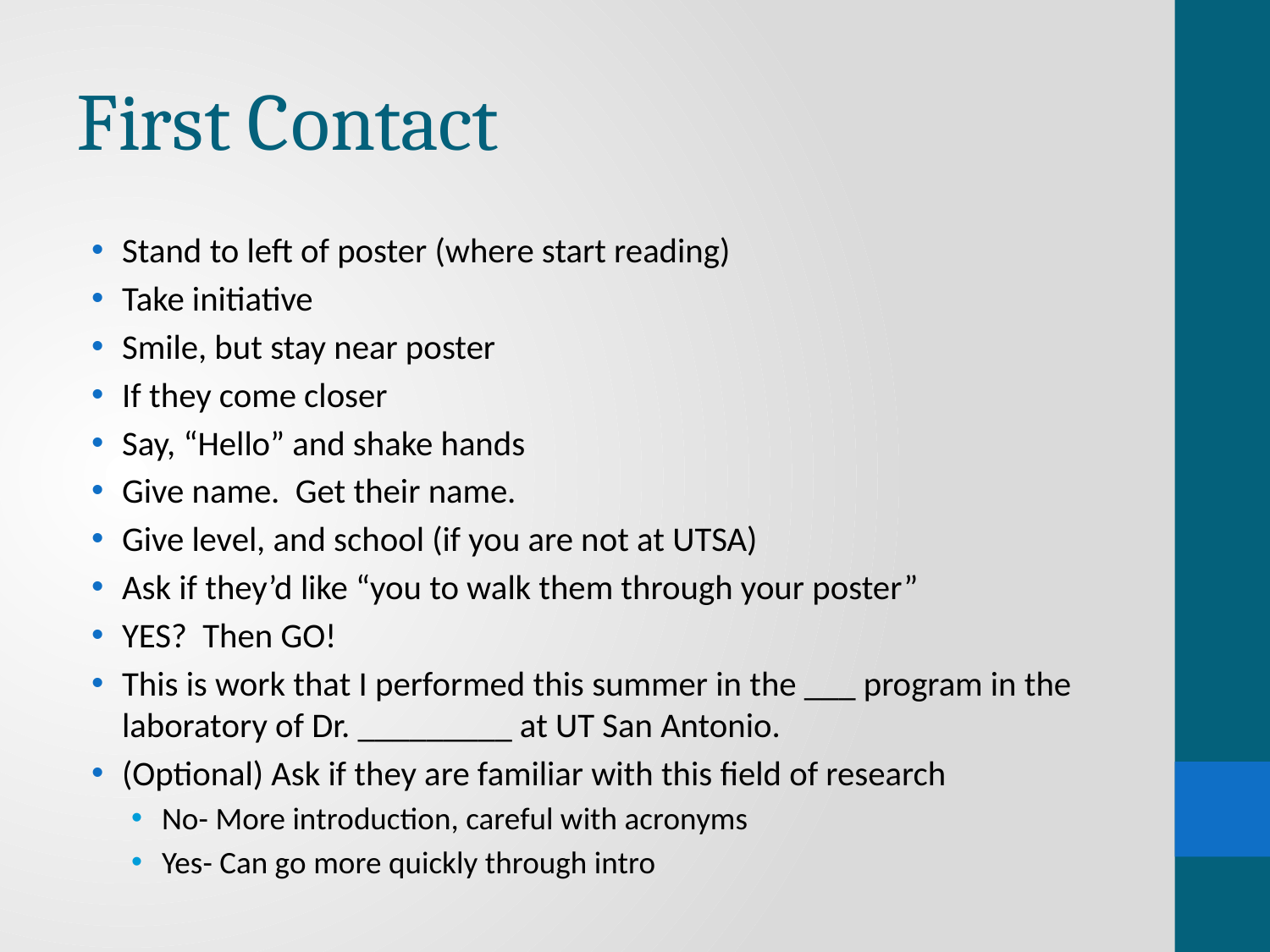

# First Contact
Stand to left of poster (where start reading)
Take initiative
Smile, but stay near poster
If they come closer
Say, “Hello” and shake hands
Give name.  Get their name.
Give level, and school (if you are not at UTSA)
Ask if they’d like “you to walk them through your poster”
YES?  Then GO!
This is work that I performed this summer in the ___ program in the laboratory of Dr. _________ at UT San Antonio.
(Optional) Ask if they are familiar with this field of research
No- More introduction, careful with acronyms
Yes- Can go more quickly through intro